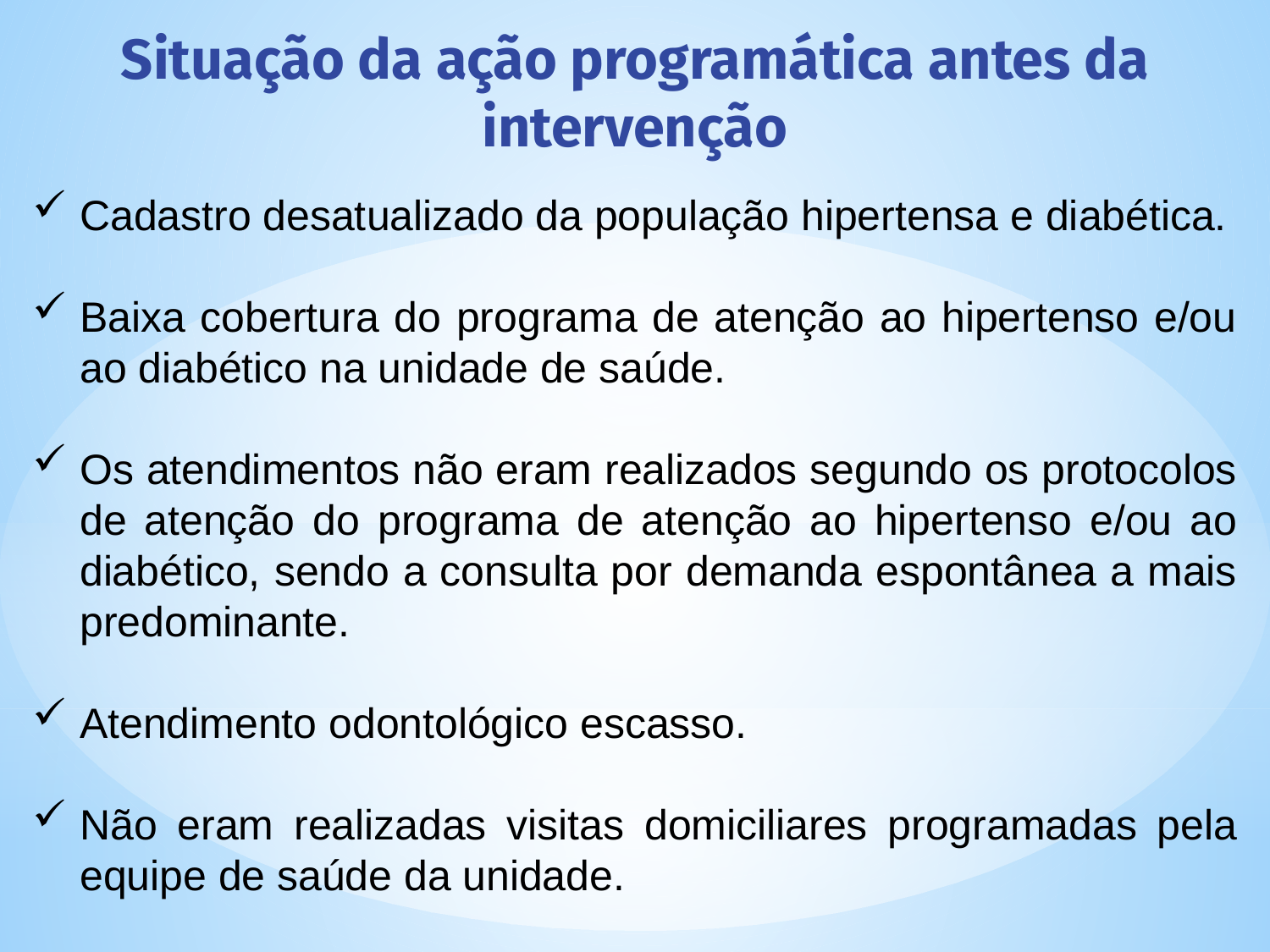

Situação da ação programática antes da intervenção
Cadastro desatualizado da população hipertensa e diabética.

Baixa cobertura do programa de atenção ao hipertenso e/ou ao diabético na unidade de saúde.

Os atendimentos não eram realizados segundo os protocolos de atenção do programa de atenção ao hipertenso e/ou ao diabético, sendo a consulta por demanda espontânea a mais predominante.

Atendimento odontológico escasso.

Não eram realizadas visitas domiciliares programadas pela equipe de saúde da unidade.